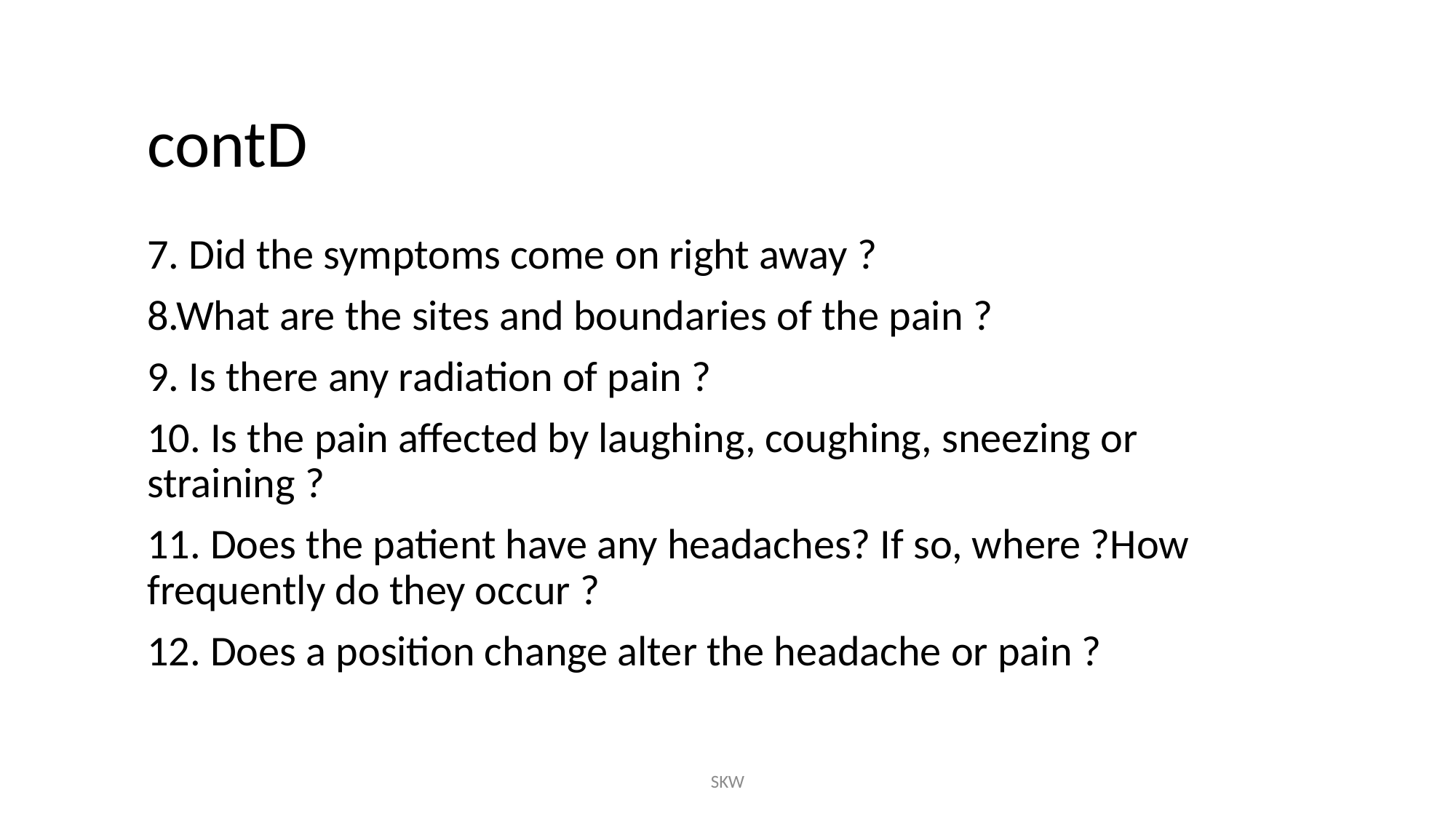

# contD
7. Did the symptoms come on right away ?
8.What are the sites and boundaries of the pain ?
9. Is there any radiation of pain ?
10. Is the pain affected by laughing, coughing, sneezing or straining ?
11. Does the patient have any headaches? If so, where ?How frequently do they occur ?
12. Does a position change alter the headache or pain ?

SKW
8